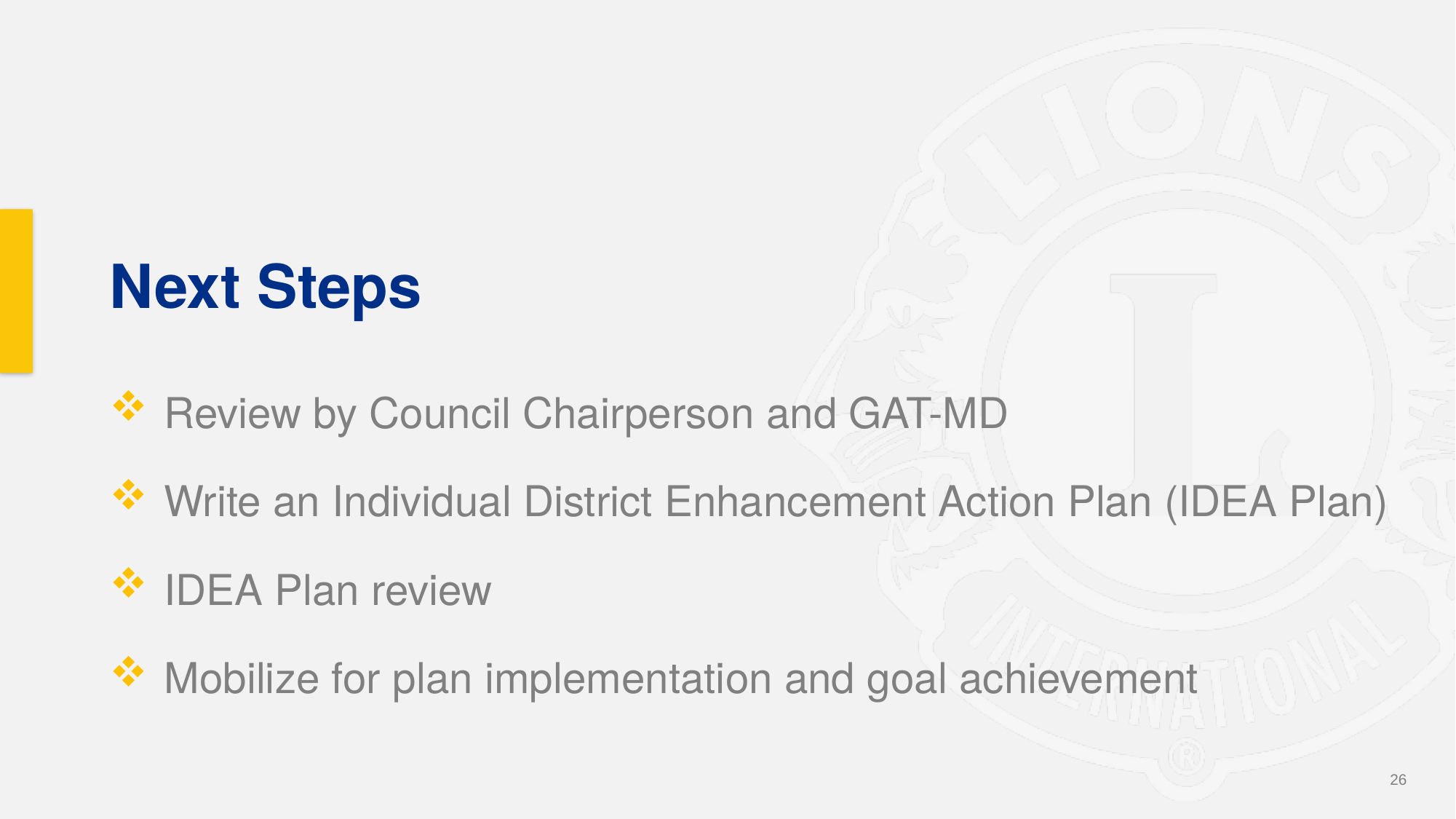

# Next Steps
Review by Council Chairperson and GAT-MD
Write an Individual District Enhancement Action Plan (IDEA Plan)
IDEA Plan review
Mobilize for plan implementation and goal achievement